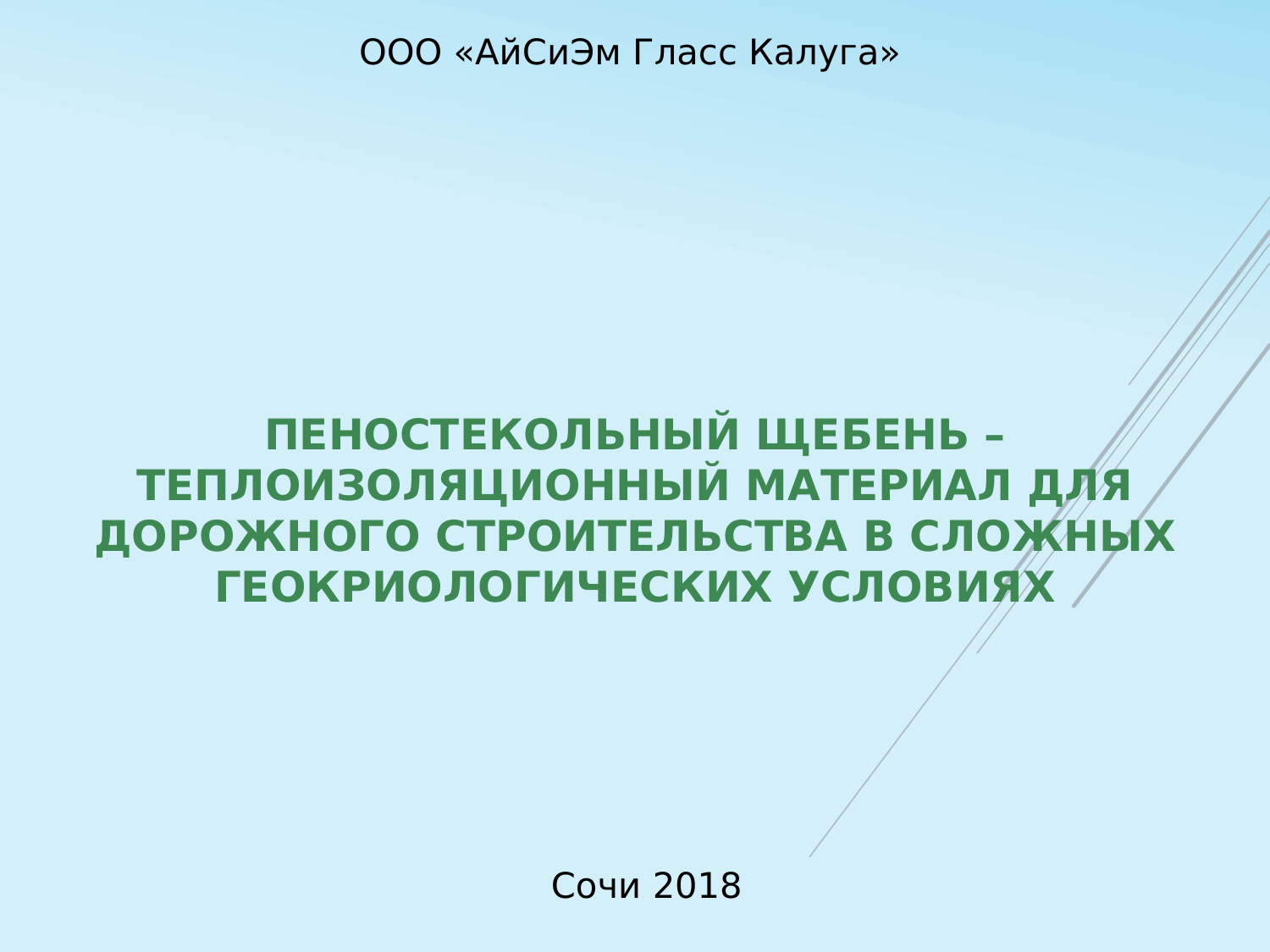

ООО «АйСиЭм Гласс Калуга»
# ПЕНОСТЕКОЛЬНЫЙ ЩЕБЕНЬ – ТЕПЛОИЗОЛЯЦИОННЫЙ МАТЕРИАЛ ДЛЯ ДОРОЖНОГО СТРОИТЕЛЬСТВА В СЛОЖНЫХ ГЕОКРИОЛОГИЧЕСКИХ УСЛОВИЯХ
Сочи 2018